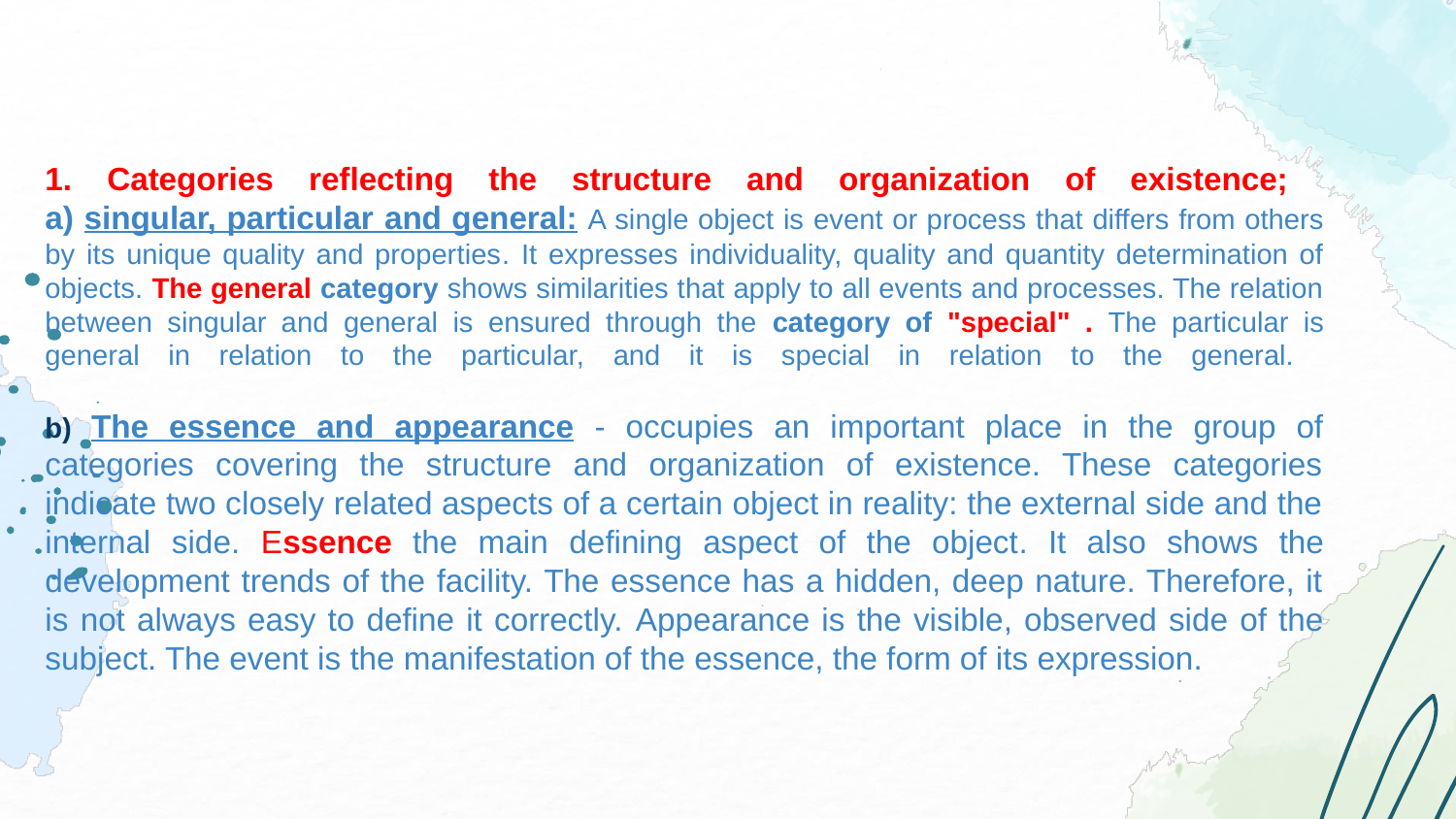

# 1. Categories reflecting the structure and organization of existence; a) singular, particular and general: A single object is event or process that differs from others by its unique quality and properties. It expresses individuality, quality and quantity determination of objects. The general category shows similarities that apply to all events and processes. The relation between singular and general is ensured through the category of "special" . The particular is general in relation to the particular, and it is special in relation to the general. b) The essence and appearance - occupies an important place in the group of categories covering the structure and organization of existence. These categories indicate two closely related aspects of a certain object in reality: the external side and the internal side. Essence the main defining aspect of the object. It also shows the development trends of the facility. The essence has a hidden, deep nature. Therefore, it is not always easy to define it correctly. Appearance is the visible, observed side of the subject. The event is the manifestation of the essence, the form of its expression.